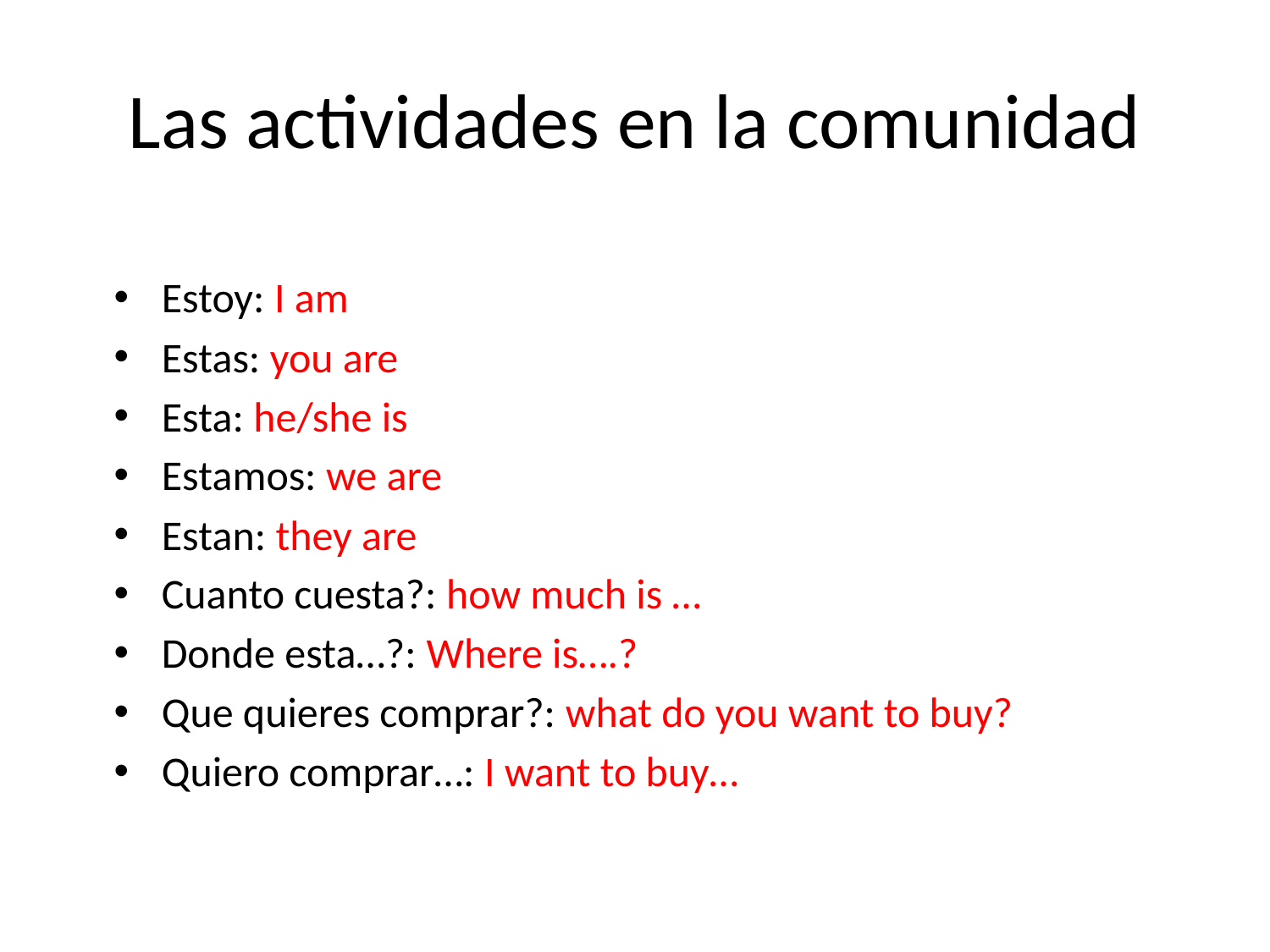

# Las actividades en la comunidad
Estoy: I am
Estas: you are
Esta: he/she is
Estamos: we are
Estan: they are
Cuanto cuesta?: how much is …
Donde esta…?: Where is….?
Que quieres comprar?: what do you want to buy?
Quiero comprar…: I want to buy…